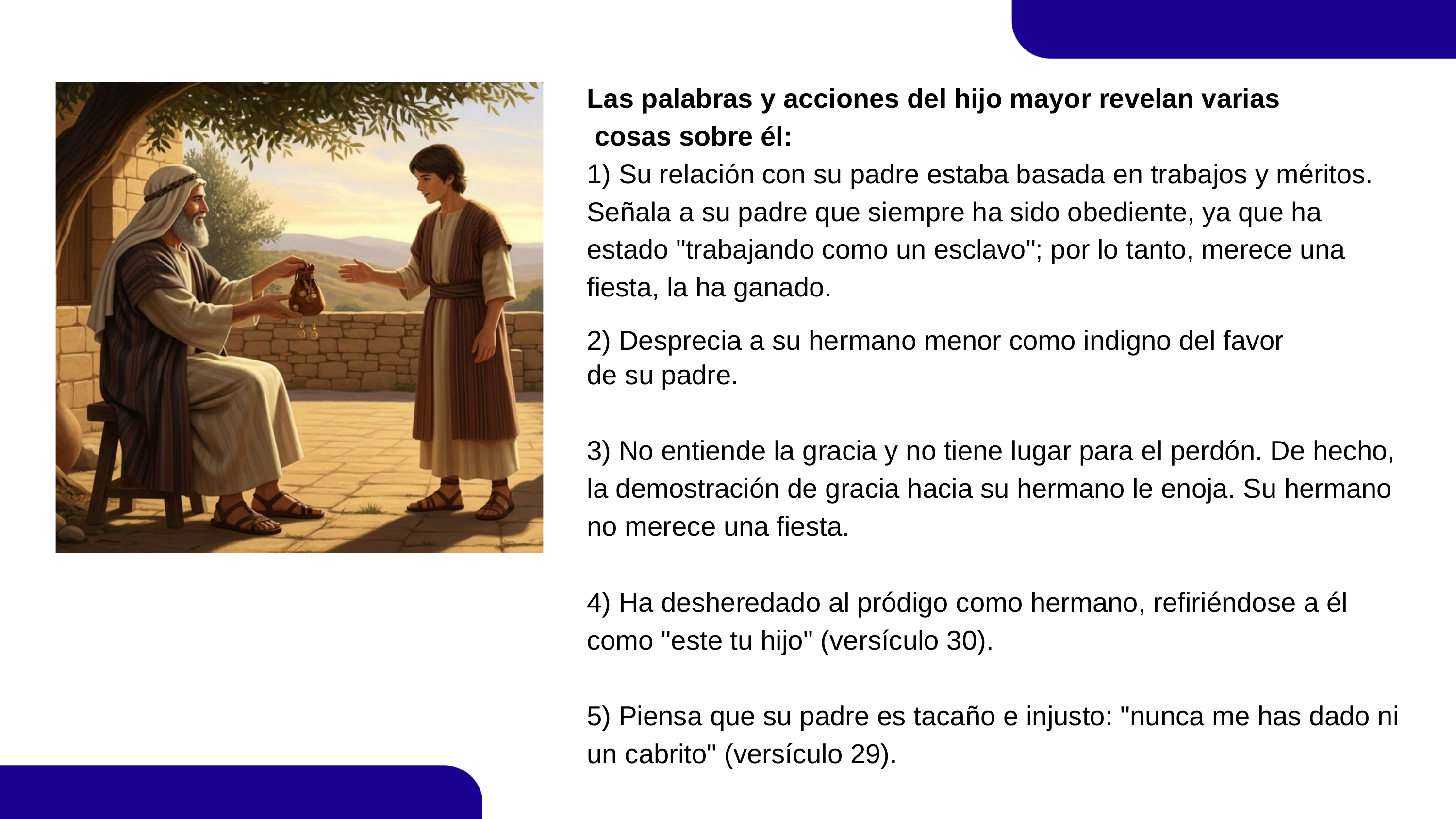

Las palabras y acciones del hijo mayor revelan varias
 cosas sobre él:
1) Su relación con su padre estaba basada en trabajos y méritos. Señala a su padre que siempre ha sido obediente, ya que ha estado "trabajando como un esclavo"; por lo tanto, merece una fiesta, la ha ganado.

2) Desprecia a su hermano menor como indigno del favor
de su padre.

3) No entiende la gracia y no tiene lugar para el perdón. De hecho, la demostración de gracia hacia su hermano le enoja. Su hermano no merece una fiesta.

4) Ha desheredado al pródigo como hermano, refiriéndose a él como "este tu hijo" (versículo 30).

5) Piensa que su padre es tacaño e injusto: "nunca me has dado ni un cabrito" (versículo 29).